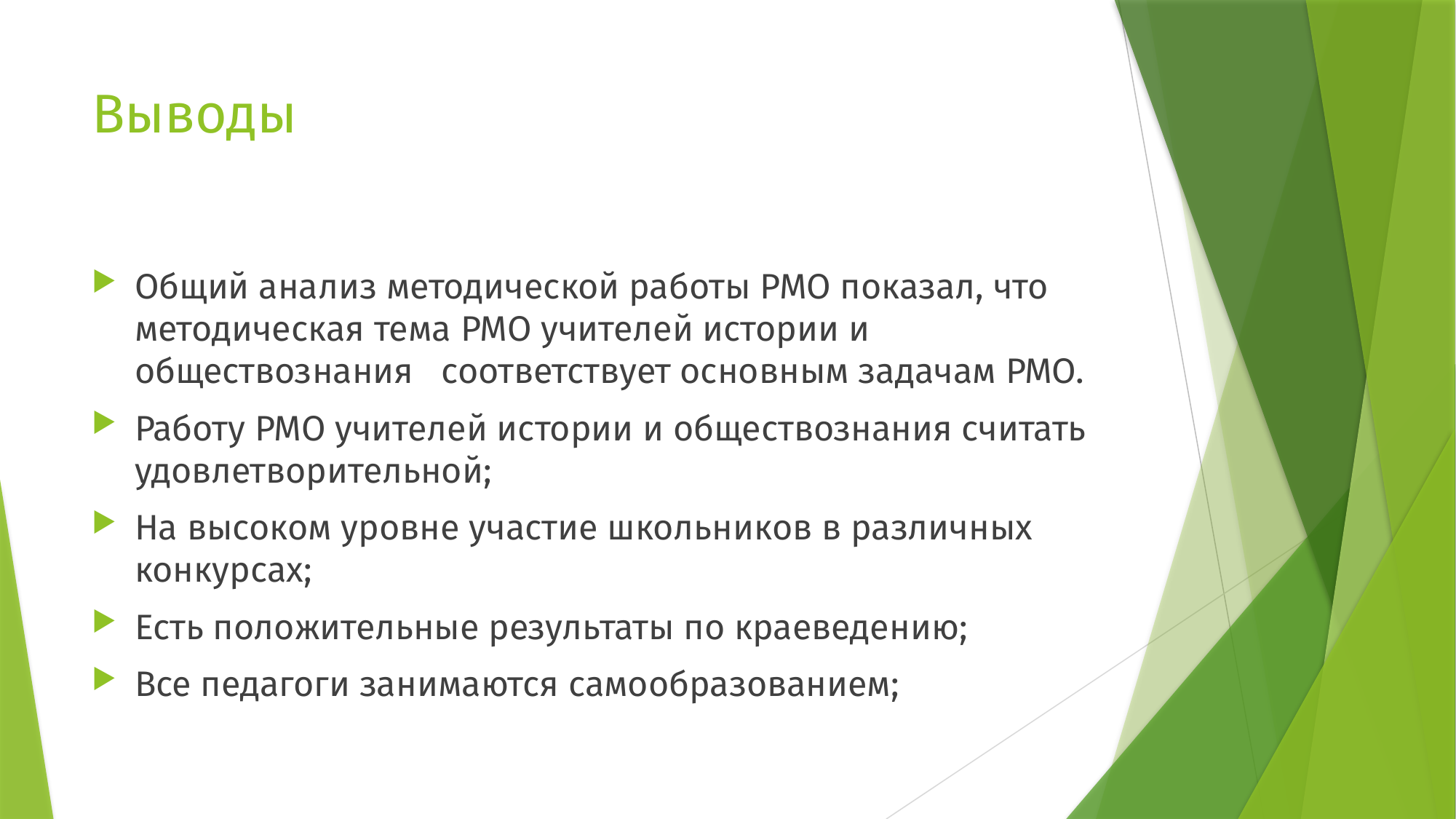

# Выводы
Общий анализ методической работы РМО показал, что методическая тема РМО учителей истории и обществознания   соответствует основным задачам РМО.
Работу РМО учителей истории и обществознания считать удовлетворительной;
На высоком уровне участие школьников в различных конкурсах;
Есть положительные результаты по краеведению;
Все педагоги занимаются самообразованием;